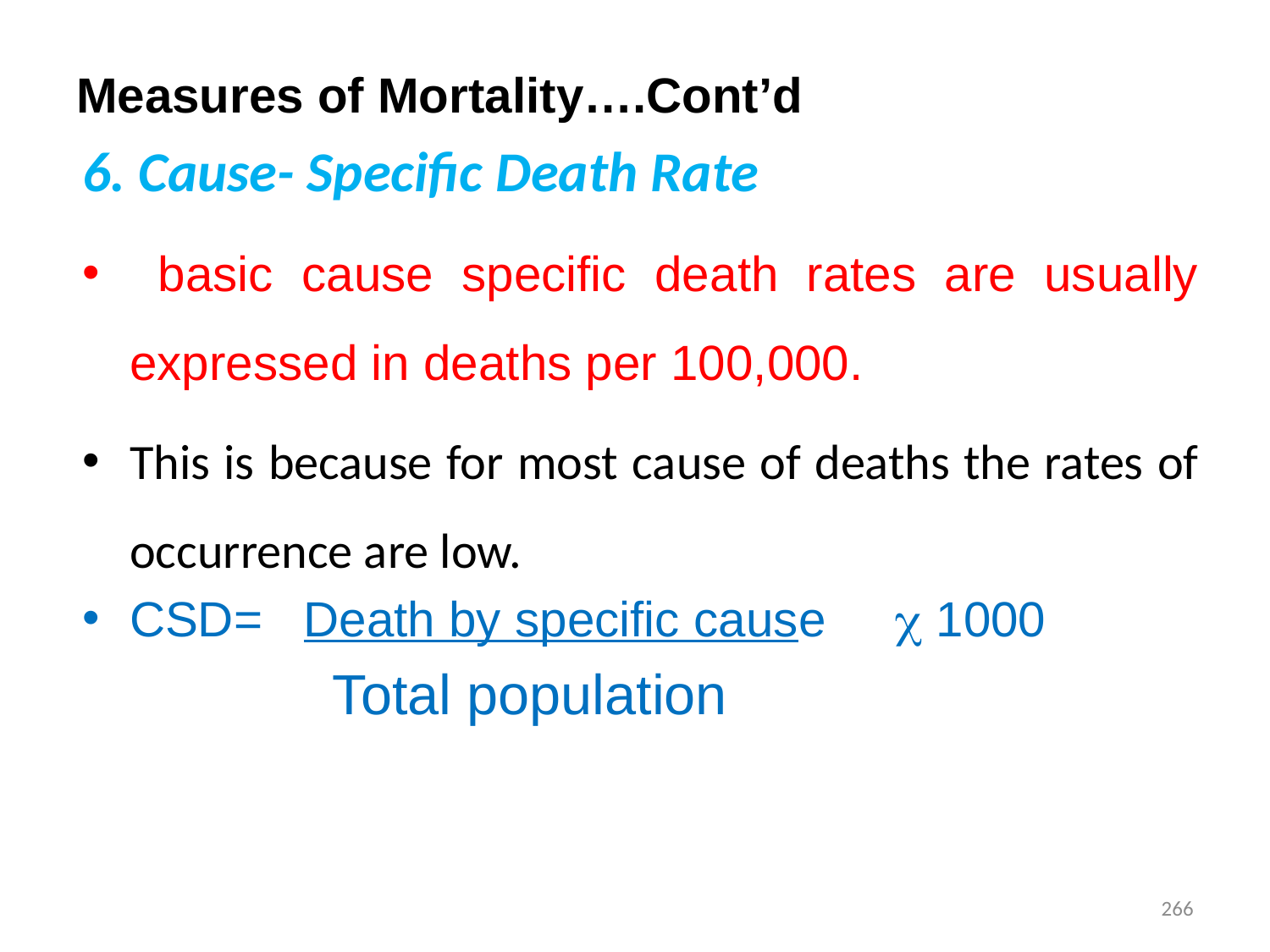

# Measures of Mortality….Cont’d
6. Cause- Specific Death Rate
 basic cause specific death rates are usually expressed in deaths per 100,000.
This is because for most cause of deaths the rates of occurrence are low.
CSD=   Death by specific cause     χ 1000
                Total population
266